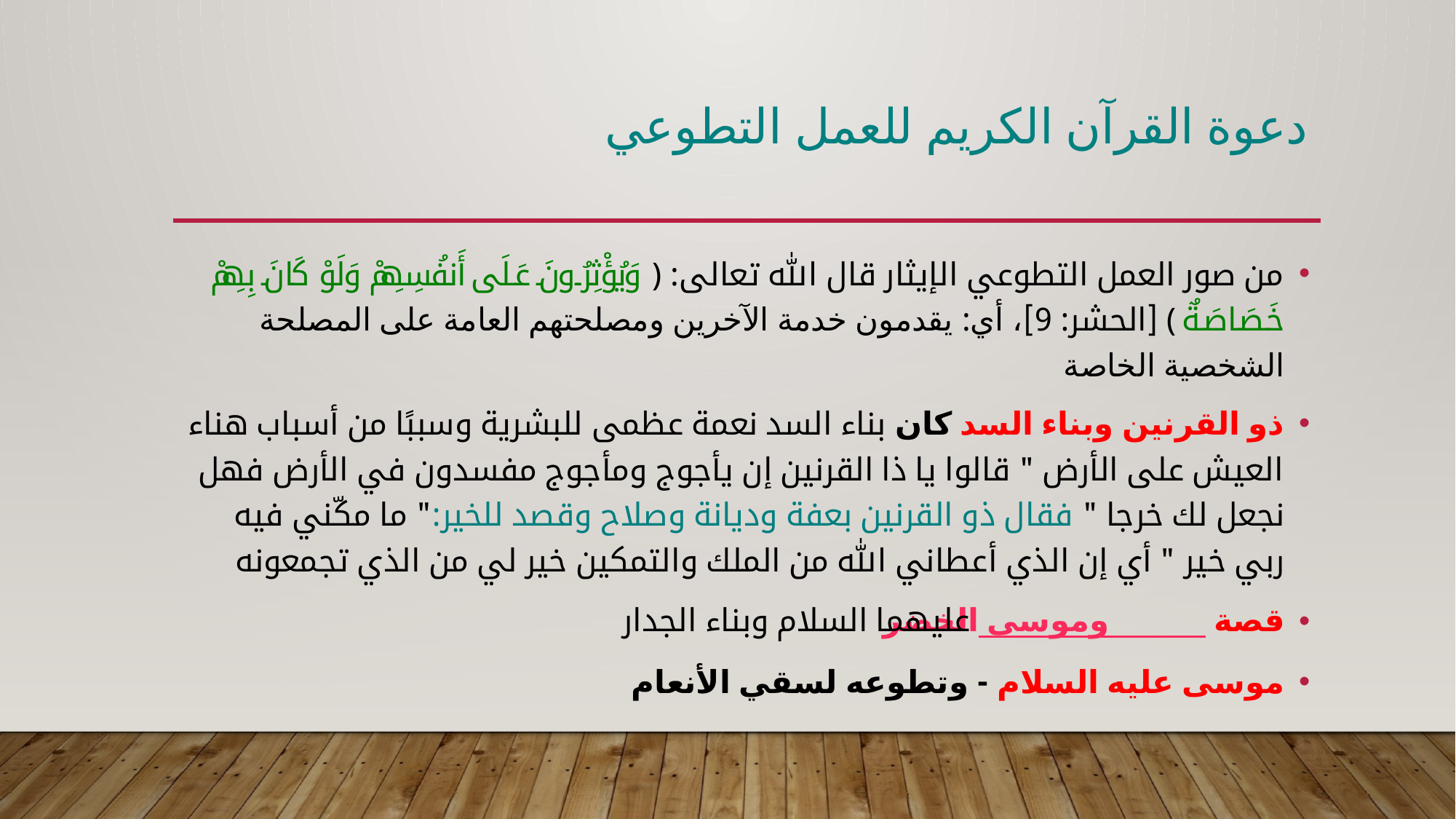

# دعوة القرآن الكريم للعمل التطوعي
من صور العمل التطوعي الإيثار قال الله تعالى: ﴿ وَيُؤْثِرُونَ عَلَى أَنفُسِهِمْ وَلَوْ كَانَ بِهِمْ خَصَاصَةٌ ﴾ [الحشر: 9]، أي: يقدمون خدمة الآخرين ومصلحتهم العامة على المصلحة الشخصية الخاصة
ذو القرنين وبناء السد كان بناء السد نعمة عظمى للبشرية وسببًا من أسباب هناء العيش على الأرض " قالوا يا ذا القرنين إن يأجوج ومأجوج مفسدون في الأرض فهل نجعل لك خرجا " فقال ذو القرنين بعفة وديانة وصلاح وقصد للخير:" ما مكّني فيه ربي خير " أي إن الذي أعطاني الله من الملك والتمكين خير لي من الذي تجمعونه
قصة الخضر وموسى عليهما السلام وبناء الجدار
موسى عليه السلام - وتطوعه لسقي الأنعام